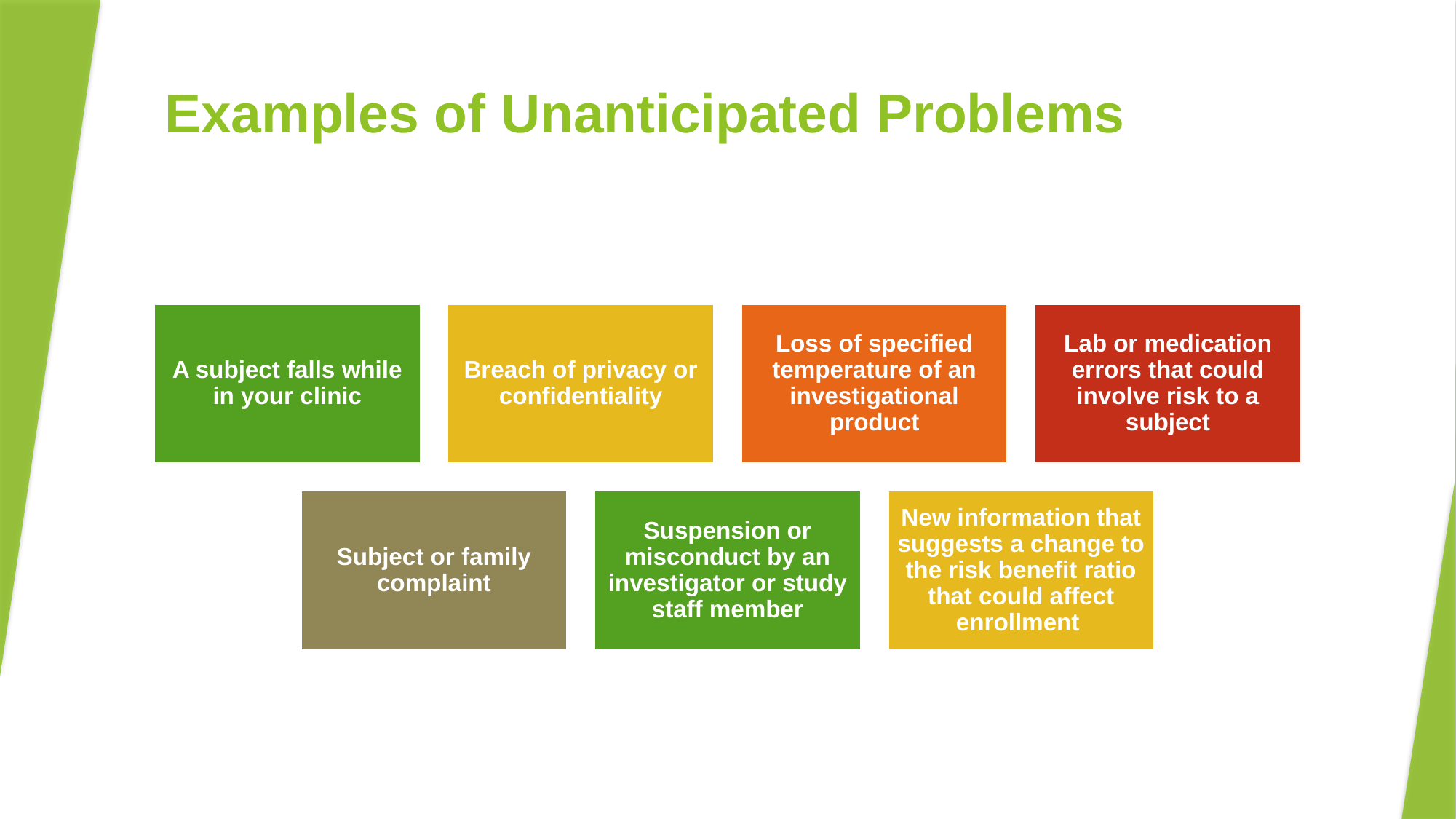

# Examples of Unanticipated Problems
A subject falls while in your clinic
Breach of privacy or confidentiality
Loss of specified temperature of an investigational product
Lab or medication errors that could involve risk to a subject
Subject or family complaint
Suspension or misconduct by an investigator or study staff member
New information that suggests a change to the risk benefit ratio that could affect enrollment